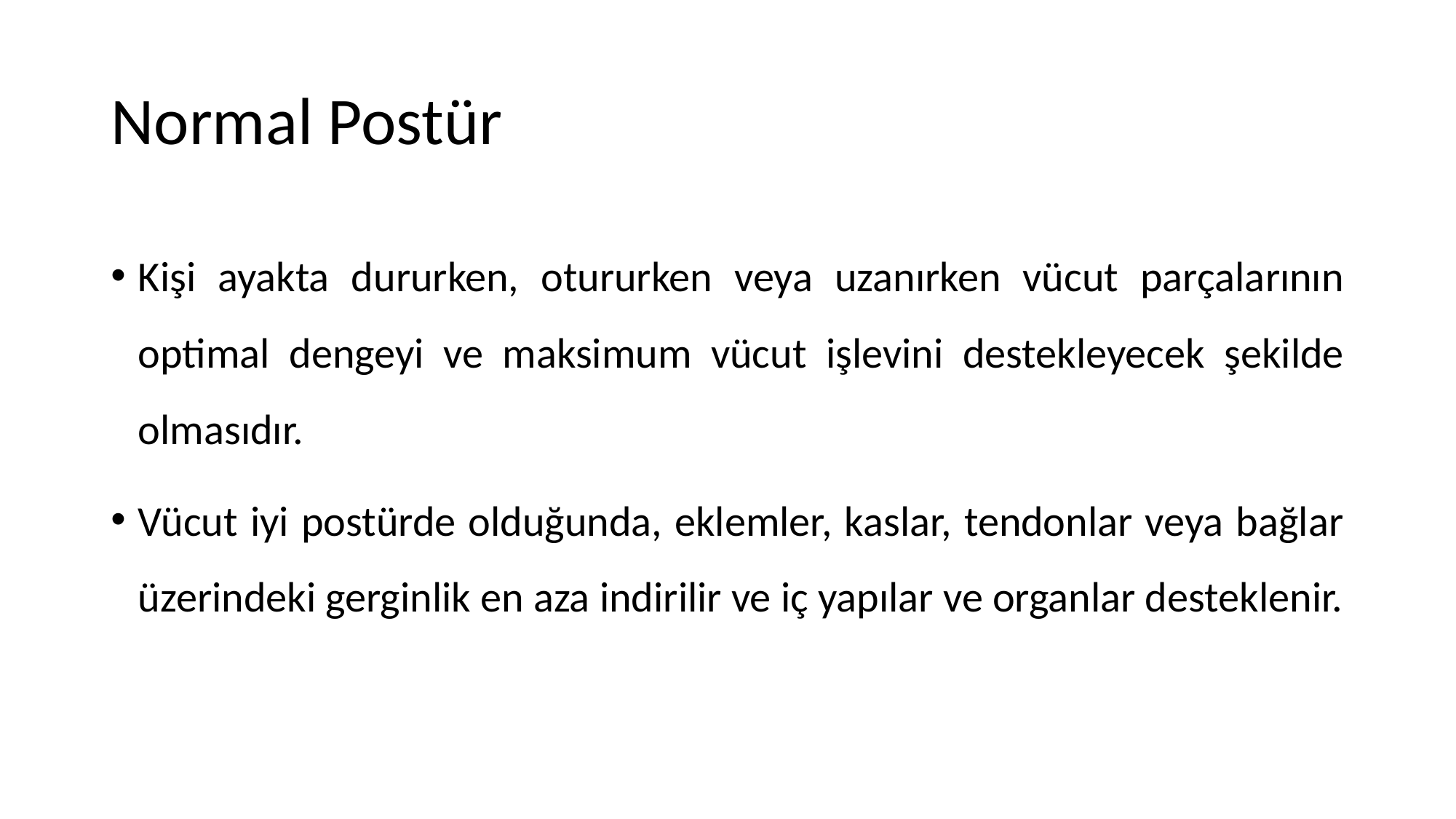

# Normal Postür
Kişi ayakta dururken, otururken veya uzanırken vücut parçalarının optimal dengeyi ve maksimum vücut işlevini destekleyecek şekilde olmasıdır.
Vücut iyi postürde olduğunda, eklemler, kaslar, tendonlar veya bağlar üzerindeki gerginlik en aza indirilir ve iç yapılar ve organlar desteklenir.